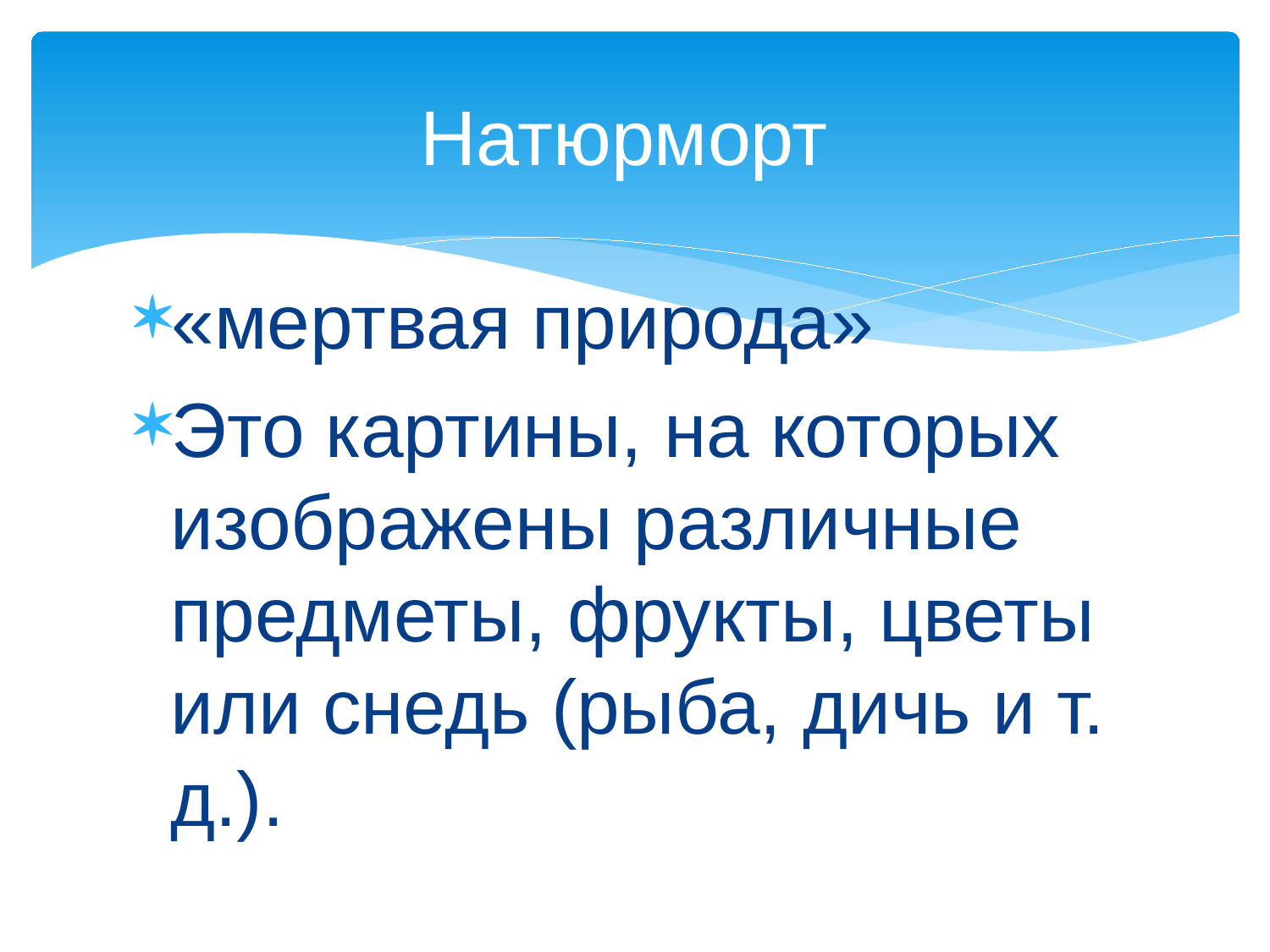

# Натюрморт
«мертвая природа»
Это картины, на которых изображены различные предметы, фрукты, цветы или снедь (рыба, дичь и т. д.).